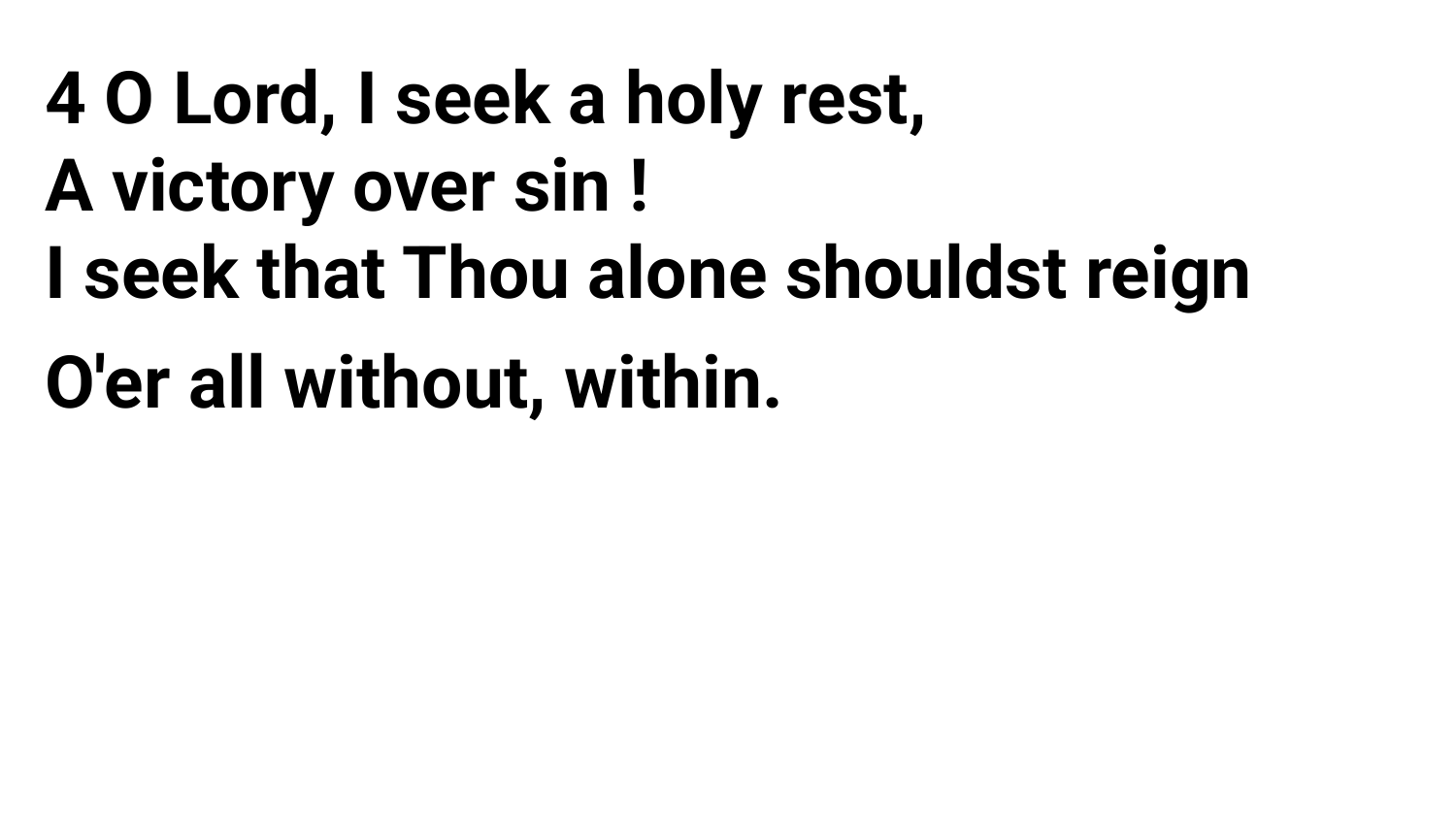

4 O Lord, I seek a holy rest,
A victory over sin !
I seek that Thou alone shouldst reign
O'er all without, within.